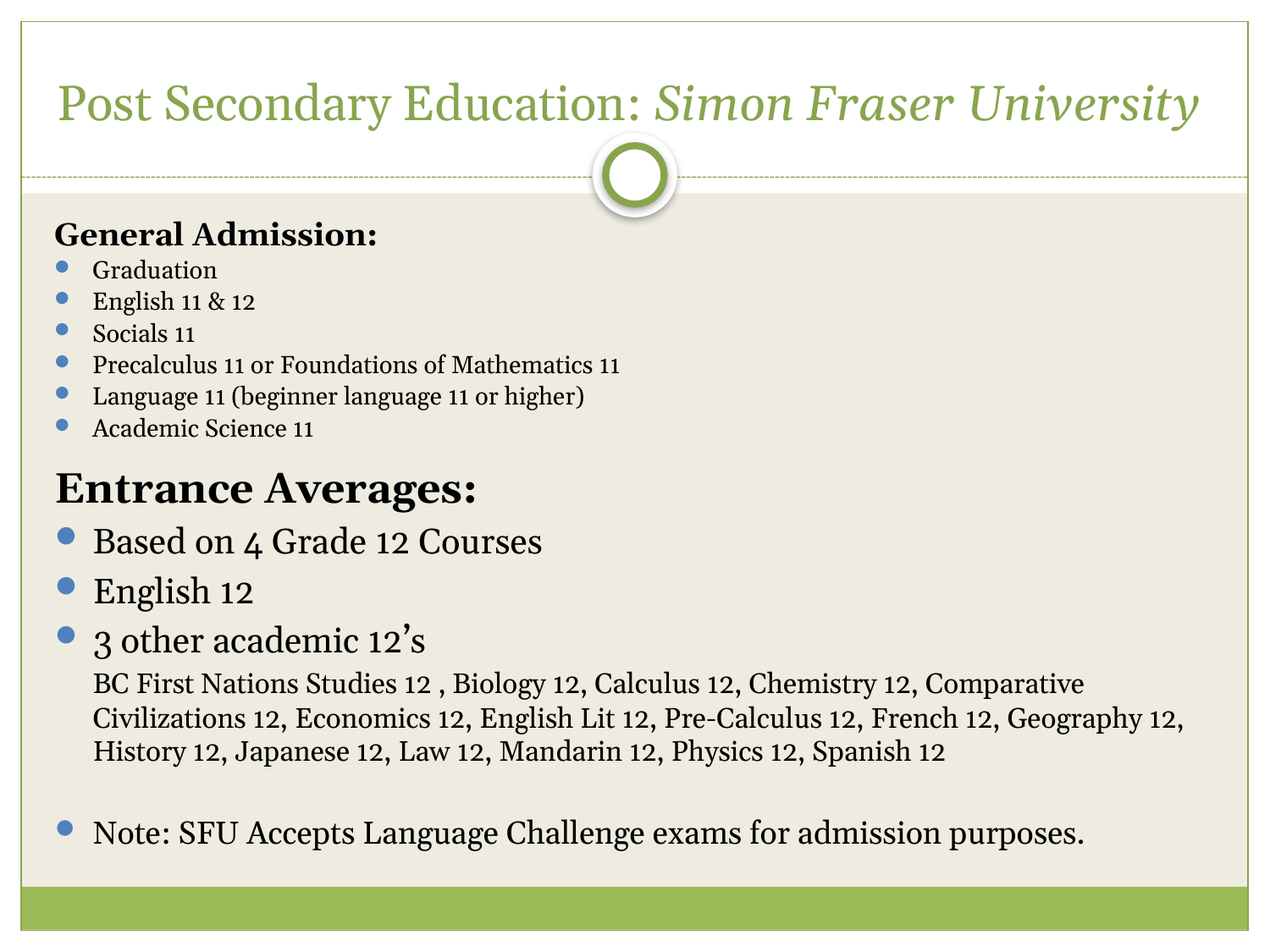

# Post Secondary Education: Simon Fraser University
General Admission:
Graduation
English 11 & 12
Socials 11
Precalculus 11 or Foundations of Mathematics 11
Language 11 (beginner language 11 or higher)
Academic Science 11

Entrance Averages:
Based on 4 Grade 12 Courses
English 12
3 other academic 12’s
	BC First Nations Studies 12 , Biology 12, Calculus 12, Chemistry 12, Comparative Civilizations 12, Economics 12, English Lit 12, Pre-Calculus 12, French 12, Geography 12, History 12, Japanese 12, Law 12, Mandarin 12, Physics 12, Spanish 12

Note: SFU Accepts Language Challenge exams for admission purposes.